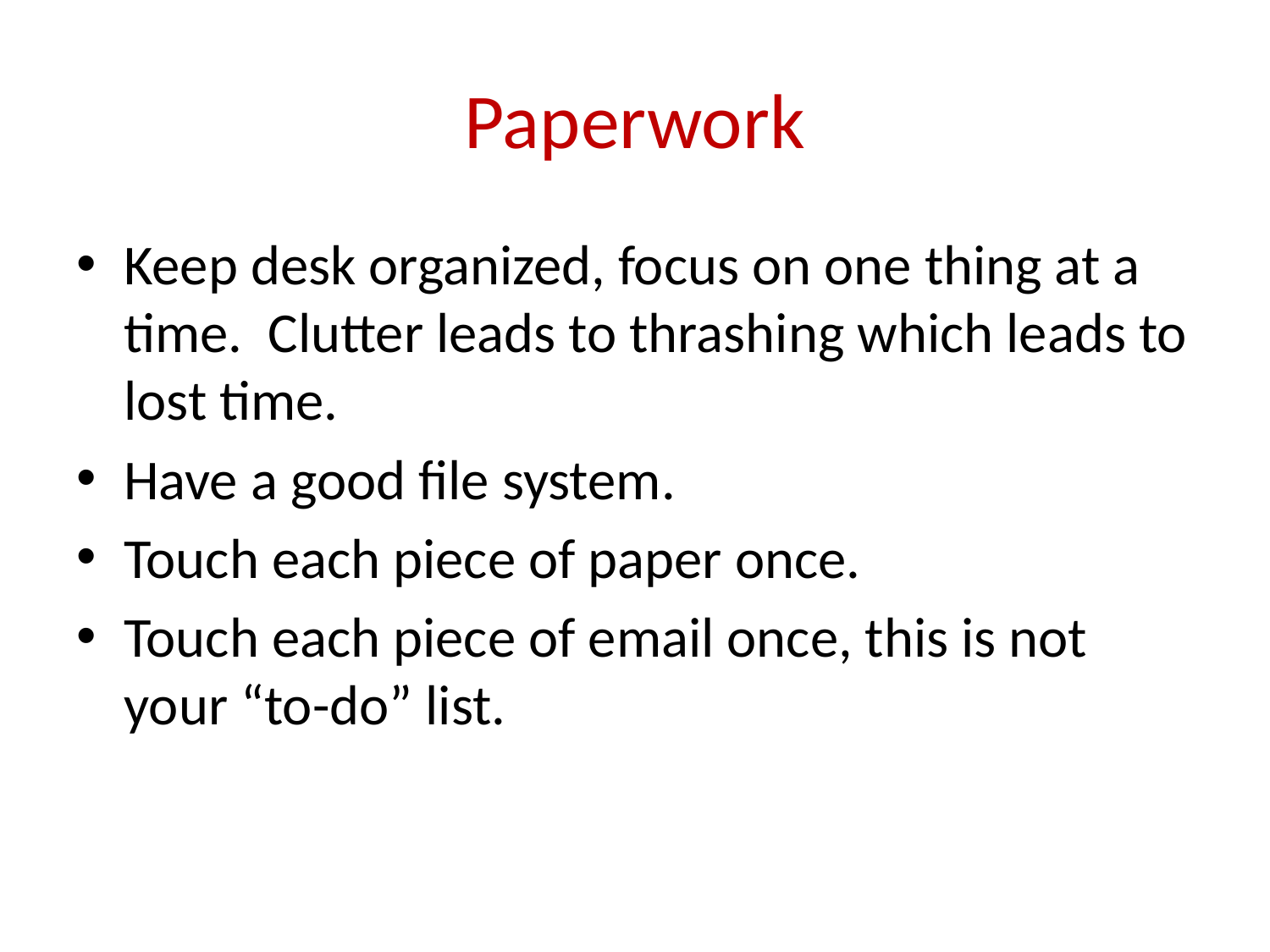

# Paperwork
Keep desk organized, focus on one thing at a time.  Clutter leads to thrashing which leads to lost time.
Have a good file system.
Touch each piece of paper once.
Touch each piece of email once, this is not your “to-do” list.